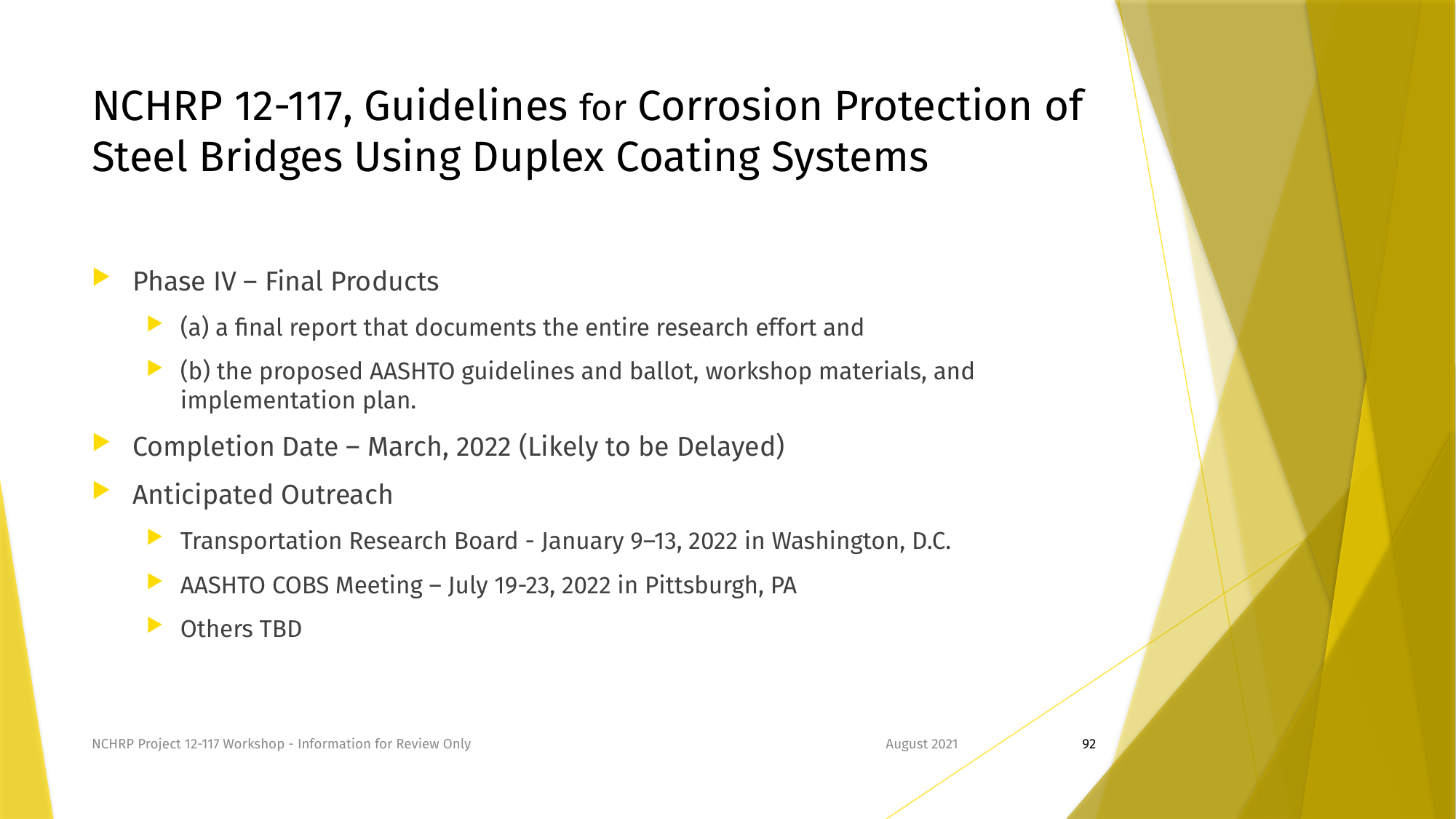

# NCHRP 12-117, Guidelines for Corrosion Protection of Steel Bridges Using Duplex Coating Systems
Phase IV – Final Products
(a) a final report that documents the entire research effort and
(b) the proposed AASHTO guidelines and ballot, workshop materials, and implementation plan.
Completion Date – March, 2022 (Likely to be Delayed)
Anticipated Outreach
Transportation Research Board - January 9–13, 2022 in Washington, D.C.
AASHTO COBS Meeting – July 19-23, 2022 in Pittsburgh, PA
Others TBD

NCHRP Project 12-117 Workshop - Information for Review Only
August 2021
92